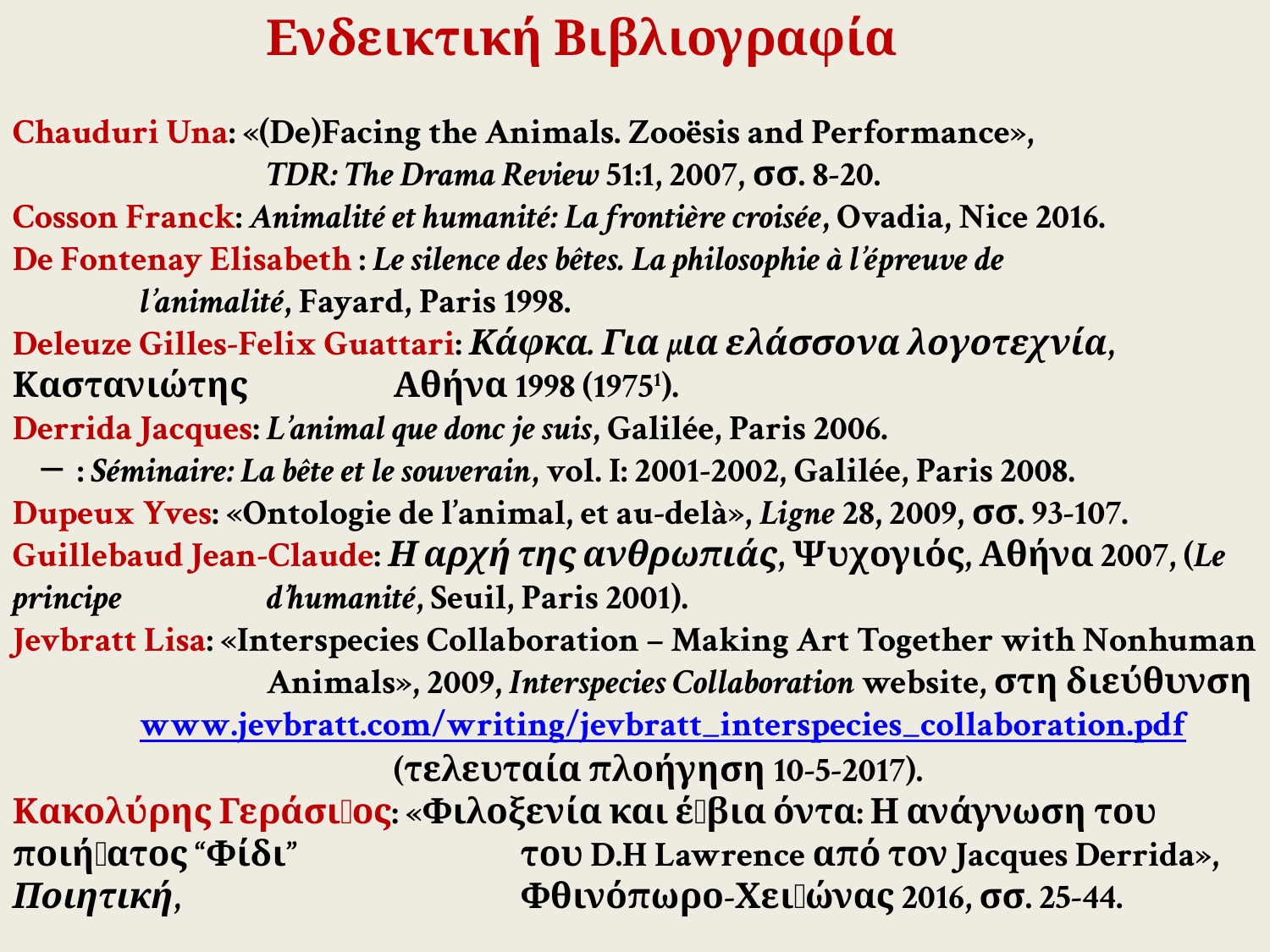

Ενδεικτική Βιβλιογραφία

Chauduri Una: «(De)Facing the Animals. Zooësis and Performance»,
		TDR: The Drama Review 51:1, 2007, σσ. 8-20.
Cosson Franck: Animalité et humanité: La frontière croisée, Ovadia, Nice 2016.
De Fontenay Elisabeth : Le silence des bêtes. La philosophie à l’épreuve de 			l’animalité, Fayard, Paris 1998.
Deleuze Gilles-Felix Guattari: Κάφκα. Για μια ελάσσονα λογοτεχνία, Καστανιώτης 		Αθήνα 1998 (19751).
Derrida Jacques: L’animal que donc je suis, Galilée, Paris 2006.
    ─  : Séminaire: La bête et le souverain, vol. I: 2001-2002, Galilée, Paris 2008.
Dupeux Yves: «Ontologie de l’animal, et au-delà», Ligne 28, 2009, σσ. 93-107.
Guillebaud Jean-Claude: Η αρχή της ανθρωπιάς, Ψυχογιός, Αθήνα 2007, (Le principe		d’humanité, Seuil, Paris 2001).
Jevbratt Lisa: «Interspecies Collaboration – Making Art Together with Nonhuman		Animals», 2009, Interspecies Collaboration website, στη διεύθυνση	www.jevbratt.com/writing/jevbratt_interspecies_collaboration.pdf 			(τελευταία πλοήγηση 10-5-2017).
Κακολύρης Γεράσιμος: «Φιλοξενία και έμβια όντα: Η ανάγνωση του ποιήματος “Φίδι” 		του D.H Lawrence από τον Jacques Derrida», Ποιητική, 			Φθινόπωρο-Χειμώνας 2016, σσ. 25-44.